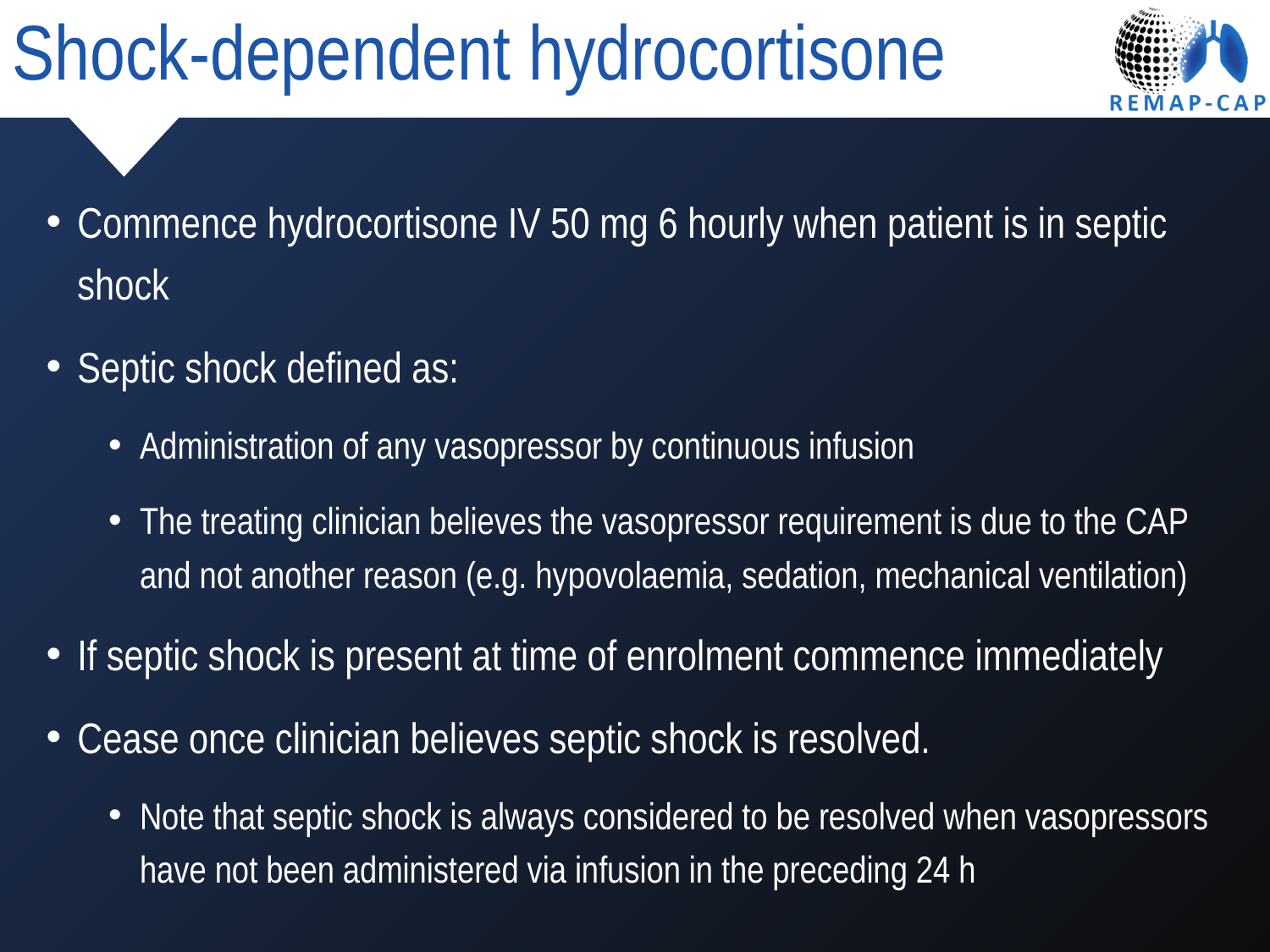

Shock-dependent hydrocortisone
Commence hydrocortisone IV 50 mg 6 hourly when patient is in septic shock
Septic shock defined as:
Administration of any vasopressor by continuous infusion
The treating clinician believes the vasopressor requirement is due to the CAP and not another reason (e.g. hypovolaemia, sedation, mechanical ventilation)
If septic shock is present at time of enrolment commence immediately
Cease once clinician believes septic shock is resolved.
Note that septic shock is always considered to be resolved when vasopressors have not been administered via infusion in the preceding 24 h